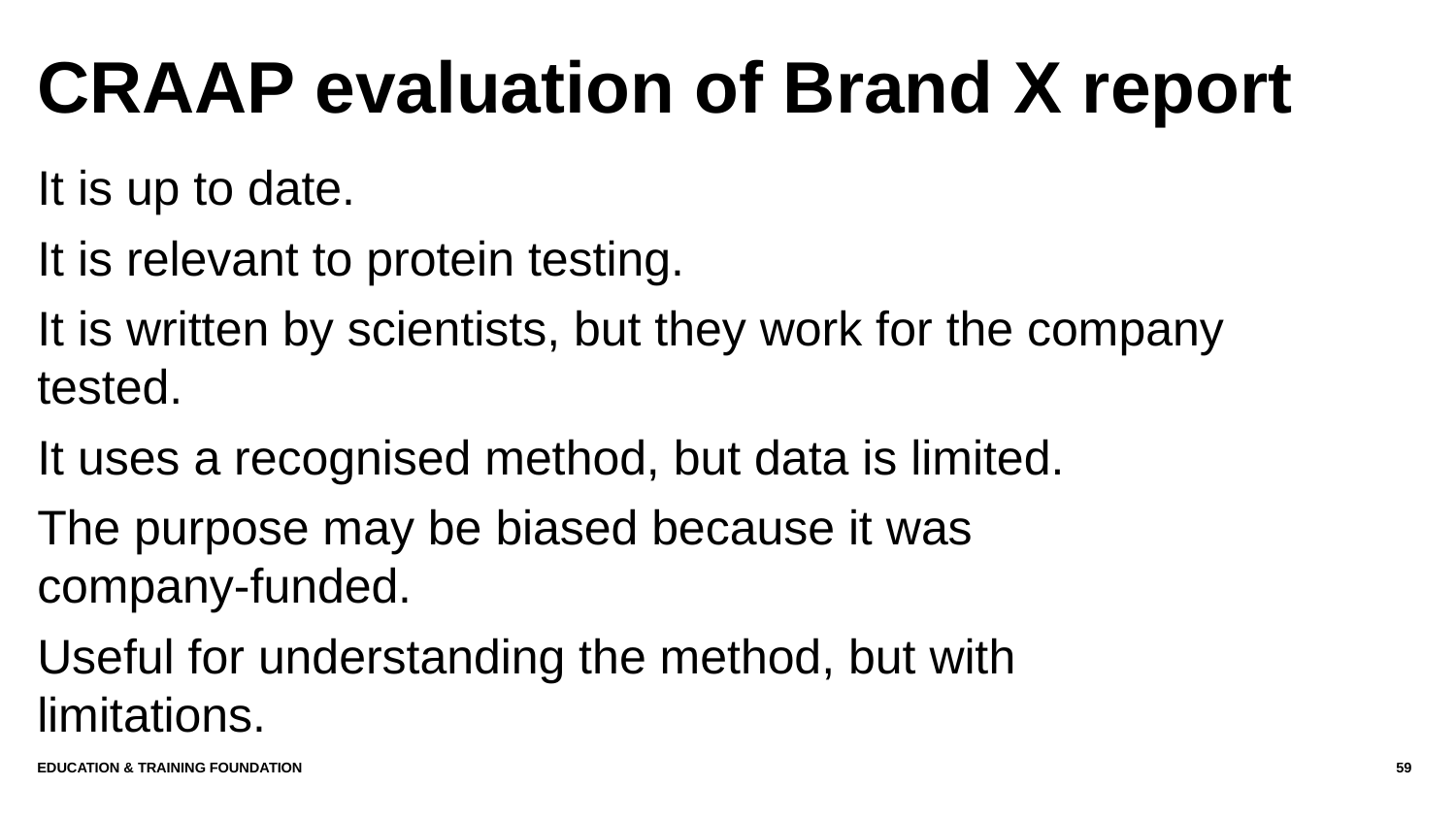

# CRAAP evaluation of Brand X report
It is up to date.
It is relevant to protein testing.
It is written by scientists, but they work for the company tested.
It uses a recognised method, but data is limited.
The purpose may be biased because it was company‑funded.
Useful for understanding the method, but with limitations.

Education & Training Foundation
59